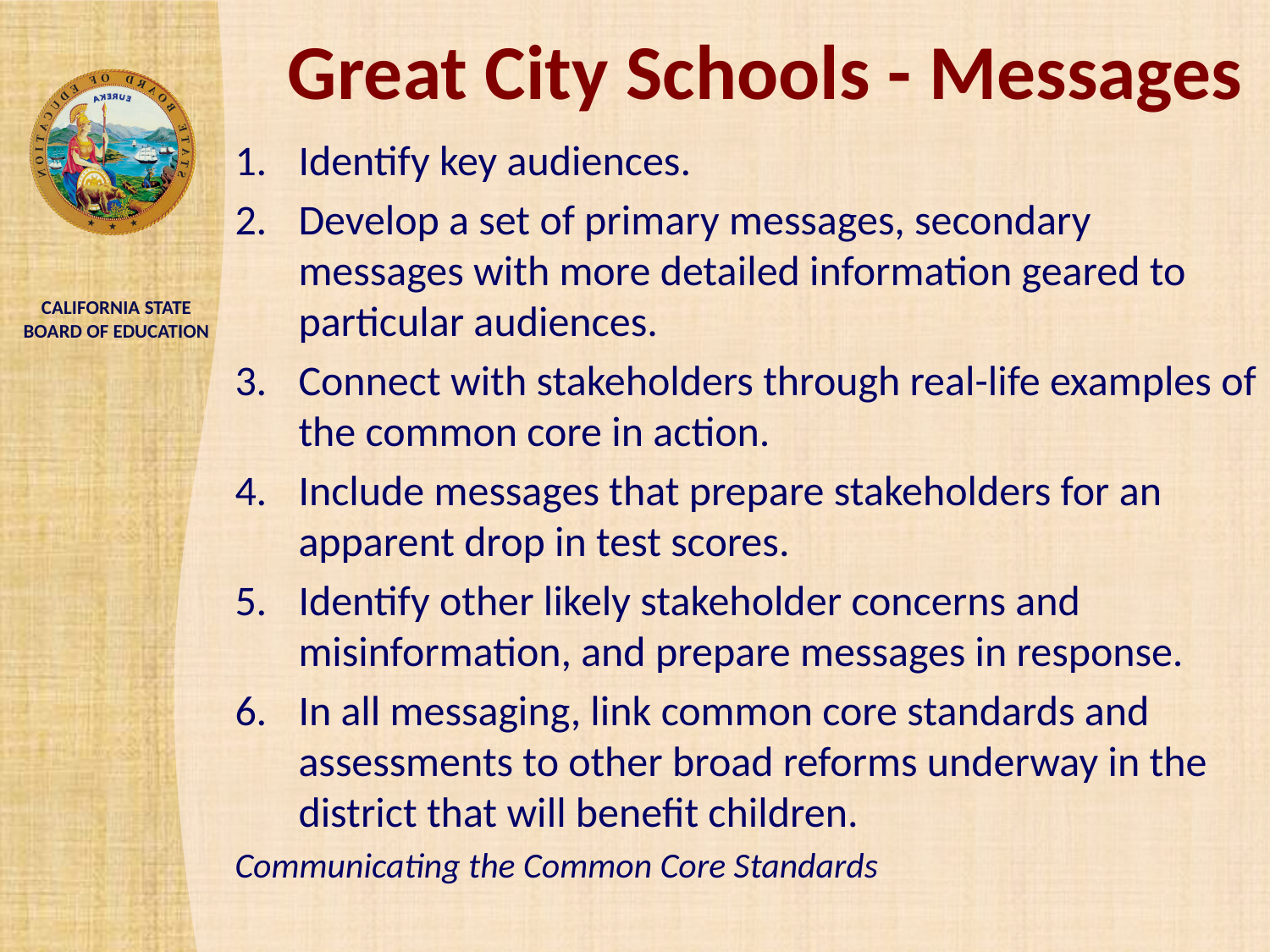

# Great City Schools - Messages
Identify key audiences.
Develop a set of primary messages, secondary messages with more detailed information geared to particular audiences.
Connect with stakeholders through real-life examples of the common core in action.
Include messages that prepare stakeholders for an apparent drop in test scores.
Identify other likely stakeholder concerns and misinformation, and prepare messages in response.
In all messaging, link common core standards and assessments to other broad reforms underway in the district that will benefit children.
Communicating the Common Core Standards